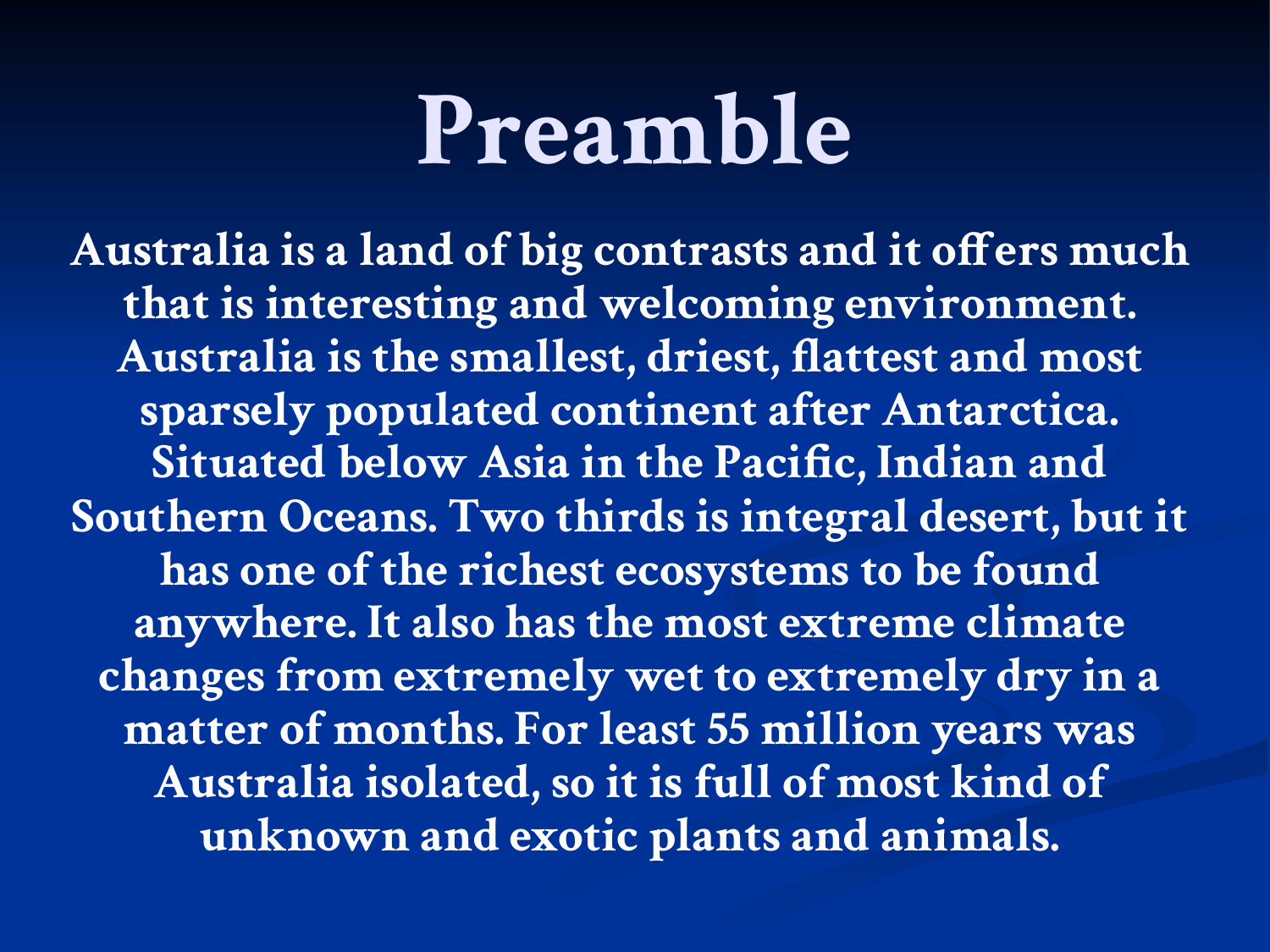

# Preamble
Australia is a land of big contrasts and it offers much that is interesting and welcoming environment. Australia is the smallest, driest, flattest and most sparsely populated continent after Antarctica. Situated below Asia in the Pacific, Indian and Southern Oceans. Two thirds is integral desert, but it has one of the richest ecosystems to be found anywhere. It also has the most extreme climate changes from extremely wet to extremely dry in a matter of months. For least 55 million years was Australia isolated, so it is full of most kind of unknown and exotic plants and animals.